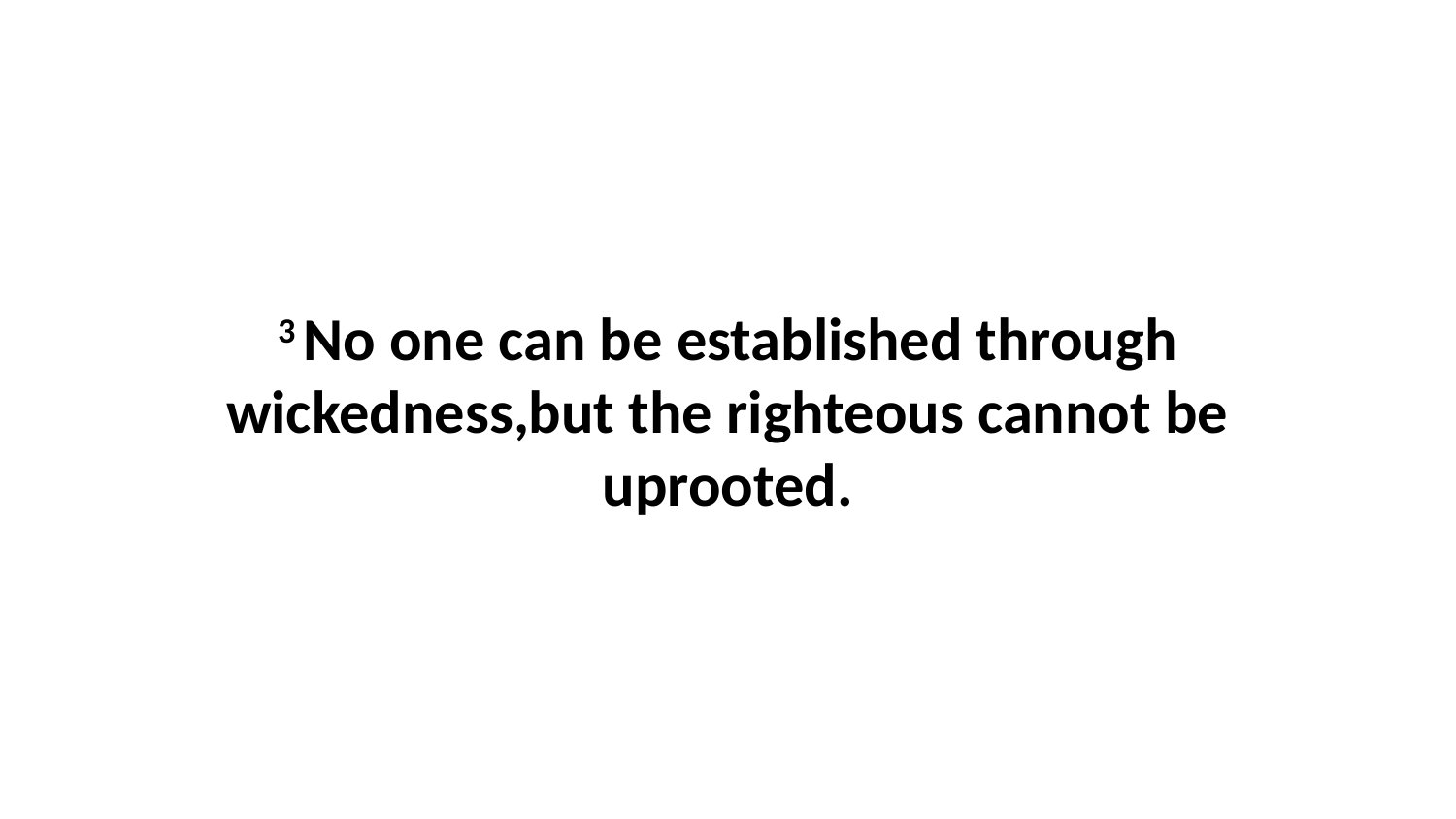

3 No one can be established through wickedness,but the righteous cannot be uprooted.